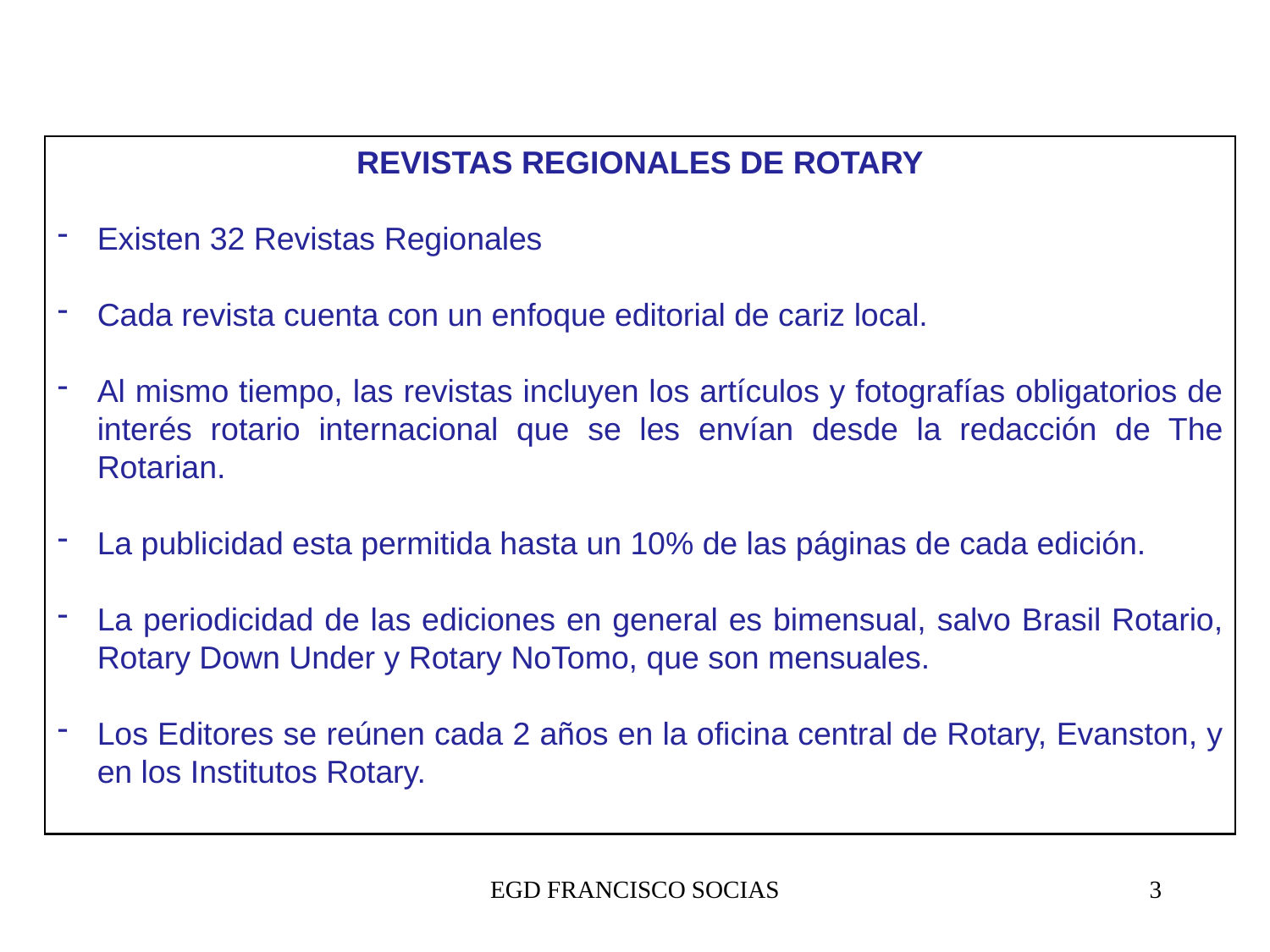

REVISTAS REGIONALES DE ROTARY

Existen 32 Revistas Regionales

Cada revista cuenta con un enfoque editorial de cariz local.

Al mismo tiempo, las revistas incluyen los artículos y fotografías obligatorios de interés rotario internacional que se les envían desde la redacción de The Rotarian.

La publicidad esta permitida hasta un 10% de las páginas de cada edición.

La periodicidad de las ediciones en general es bimensual, salvo Brasil Rotario, Rotary Down Under y Rotary NoTomo, que son mensuales.

Los Editores se reúnen cada 2 años en la oficina central de Rotary, Evanston, y en los Institutos Rotary.

EGD FRANCISCO SOCIAS
3